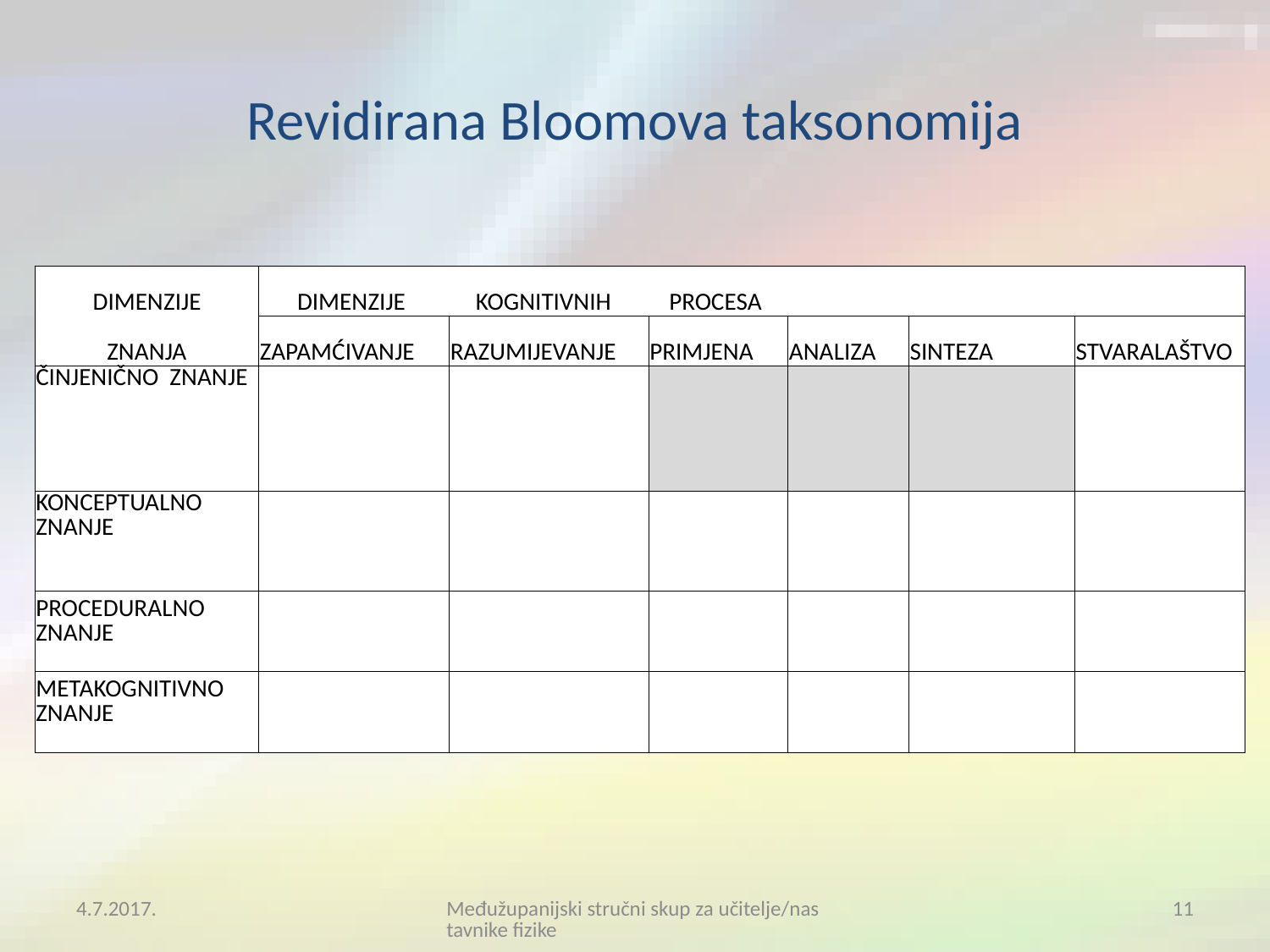

# Revidirana Bloomova taksonomija

| DIMENZIJE | DIMENZIJE | KOGNITIVNIH | PROCESA |  |  |  |
| --- | --- | --- | --- | --- | --- | --- |
| ZNANJA | ZAPAMĆIVANJE | RAZUMIJEVANJE | PRIMJENA | ANALIZA | SINTEZA | STVARALAŠTVO |
| ČINJENIČNO ZNANJE |  |  |  |  |  |  |
| KONCEPTUALNO ZNANJE |  |  |  |  |  |  |
| PROCEDURALNO ZNANJE |  |  |  |  |  |  |
| METAKOGNITIVNO ZNANJE |  |  |  |  |  |  |
4.7.2017.
Međužupanijski stručni skup za učitelje/nastavnike fizike
11